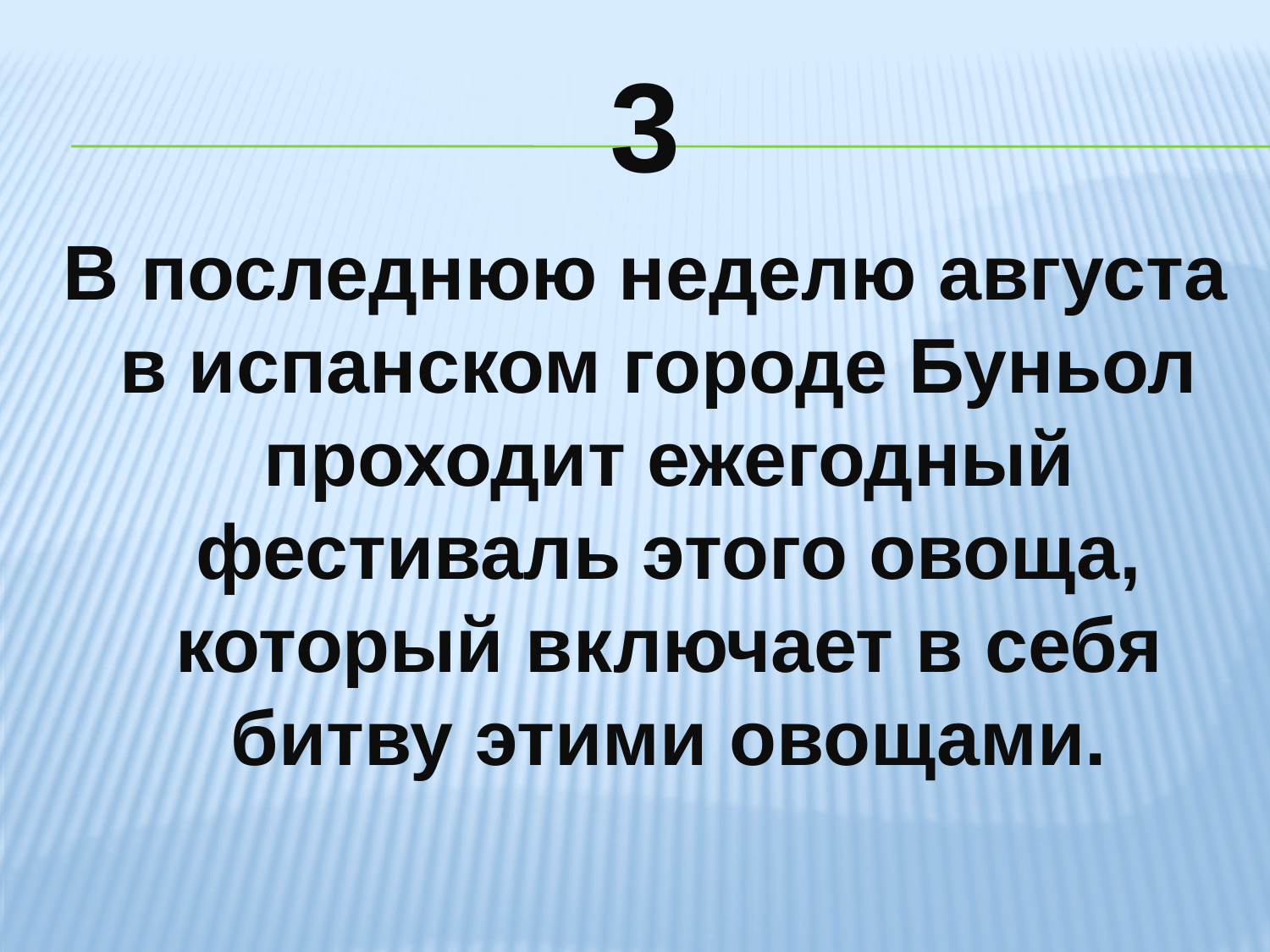

# 3
В последнюю неделю августа в испанском городе Буньол  проходит ежегодный фестиваль этого овоща, который включает в себя битву этими овощами.